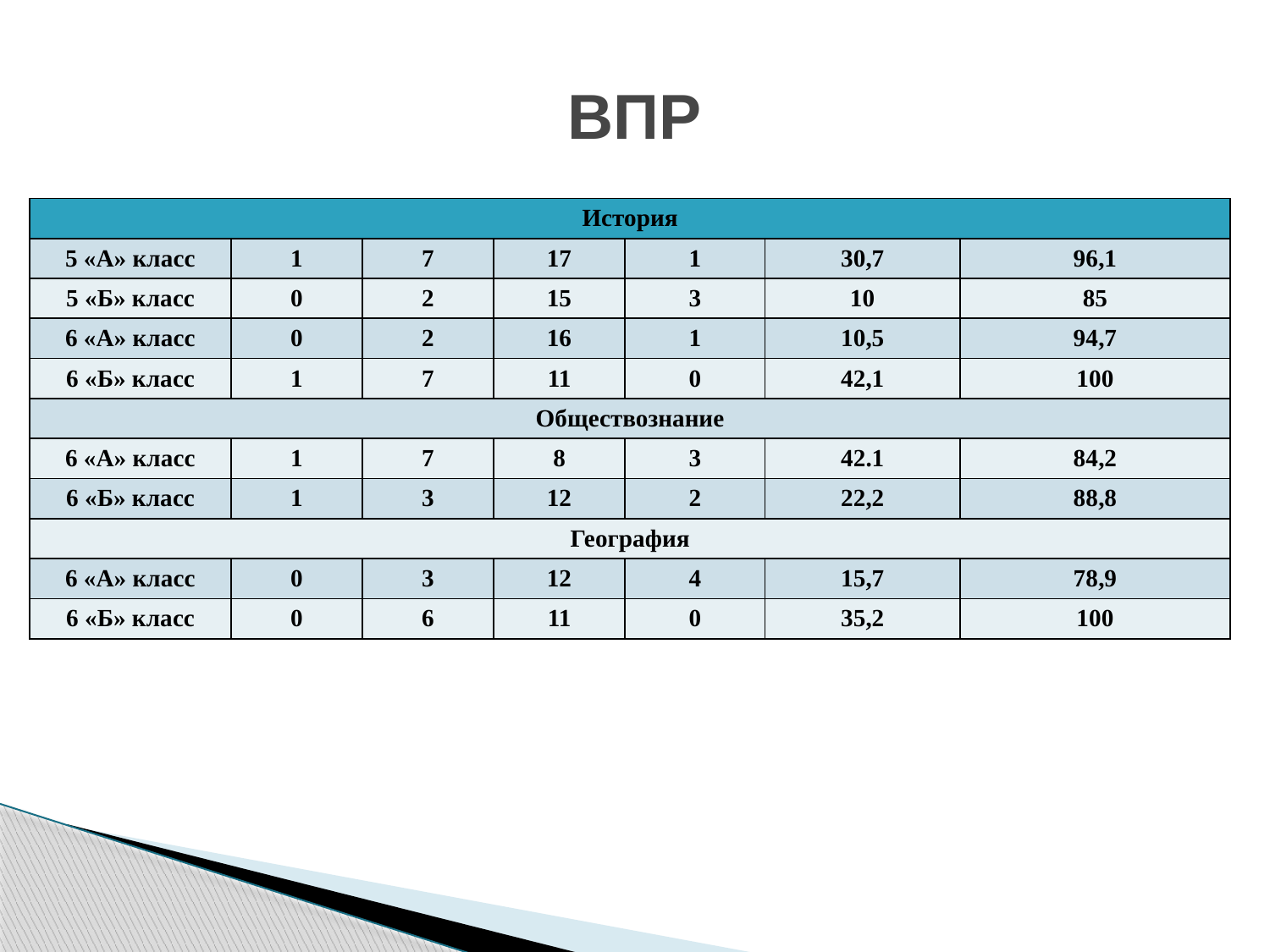

# ВПР
| История |  |  |  |  |  |  |
| --- | --- | --- | --- | --- | --- | --- |
| 5 «А» класс | 1 | 7 | 17 | 1 | 30,7 | 96,1 |
| 5 «Б» класс | 0 | 2 | 15 | 3 | 10 | 85 |
| 6 «А» класс | 0 | 2 | 16 | 1 | 10,5 | 94,7 |
| 6 «Б» класс | 1 | 7 | 11 | 0 | 42,1 | 100 |
| Обществознание |  |  |  |  |  |  |
| 6 «А» класс | 1 | 7 | 8 | 3 | 42.1 | 84,2 |
| 6 «Б» класс | 1 | 3 | 12 | 2 | 22,2 | 88,8 |
| География |  |  |  |  |  |  |
| 6 «А» класс | 0 | 3 | 12 | 4 | 15,7 | 78,9 |
| 6 «Б» класс | 0 | 6 | 11 | 0 | 35,2 | 100 |